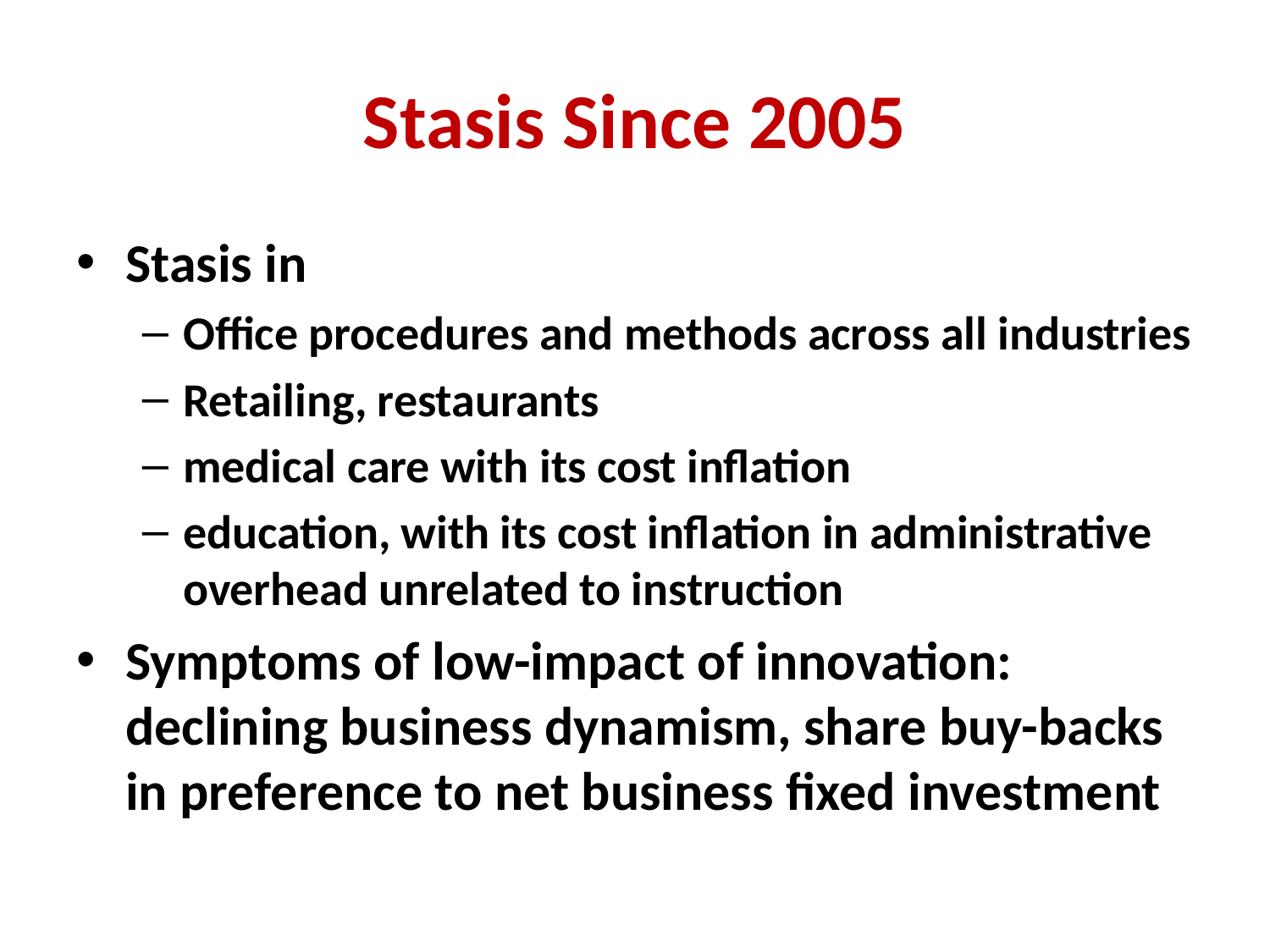

# Stasis Since 2005
Stasis in
Office procedures and methods across all industries
Retailing, restaurants
medical care with its cost inflation
education, with its cost inflation in administrative overhead unrelated to instruction
Symptoms of low-impact of innovation:  declining business dynamism, share buy-backs in preference to net business fixed investment